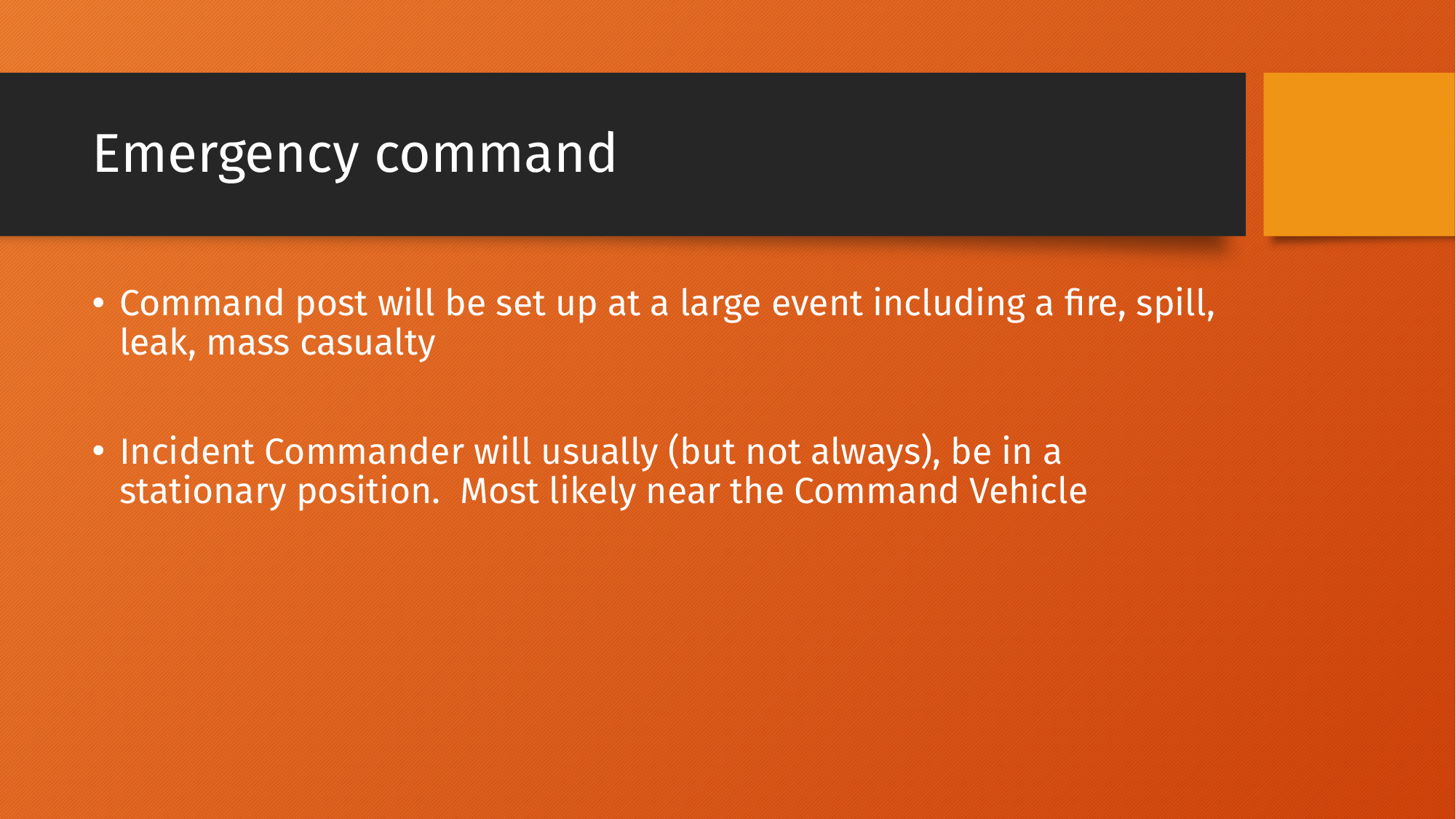

# Emergency command
Command post will be set up at a large event including a fire, spill, leak, mass casualty

Incident Commander will usually (but not always), be in a stationary position.  Most likely near the Command Vehicle